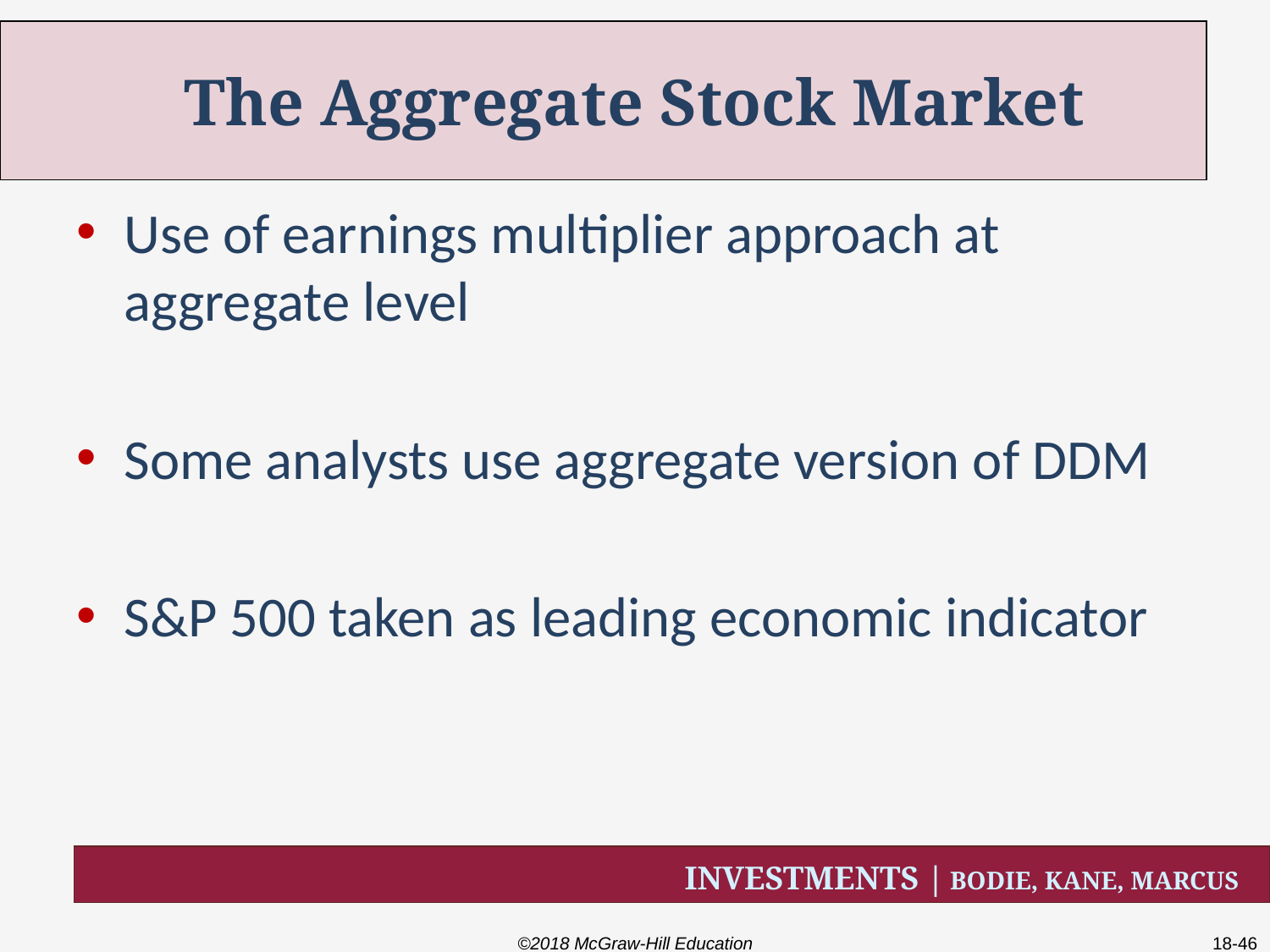

# The Aggregate Stock Market
Use of earnings multiplier approach at aggregate level

Some analysts use aggregate version of DDM

S&P 500 taken as leading economic indicator
©2018 McGraw-Hill Education
18-46